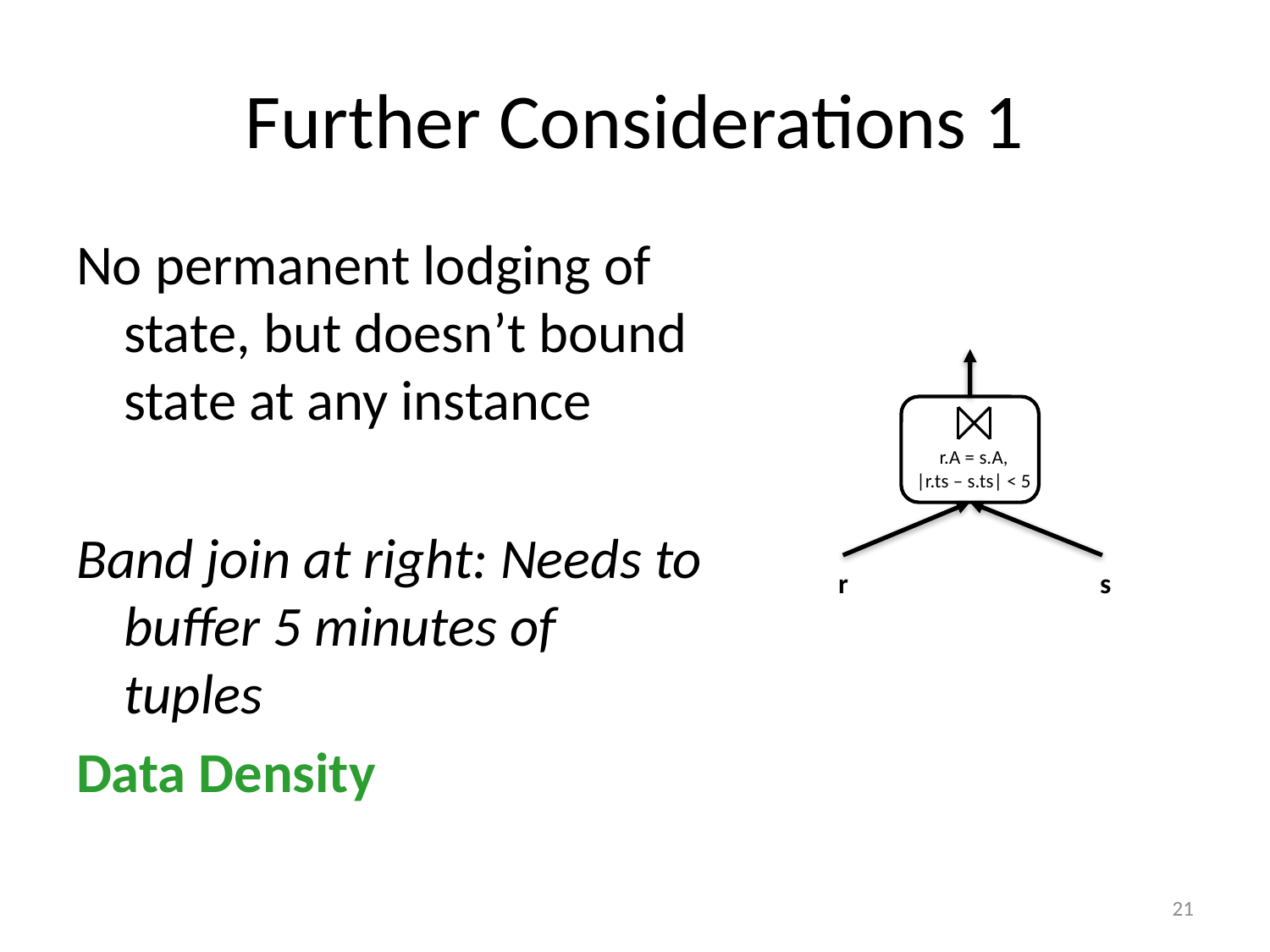

# Further Considerations 1
No permanent lodging of state, but doesn’t bound state at any instance

Band join at right: Needs to buffer 5 minutes of tuples
Data Density

r.A = s.A,
|r.ts – s.ts| < 5
r
s
21